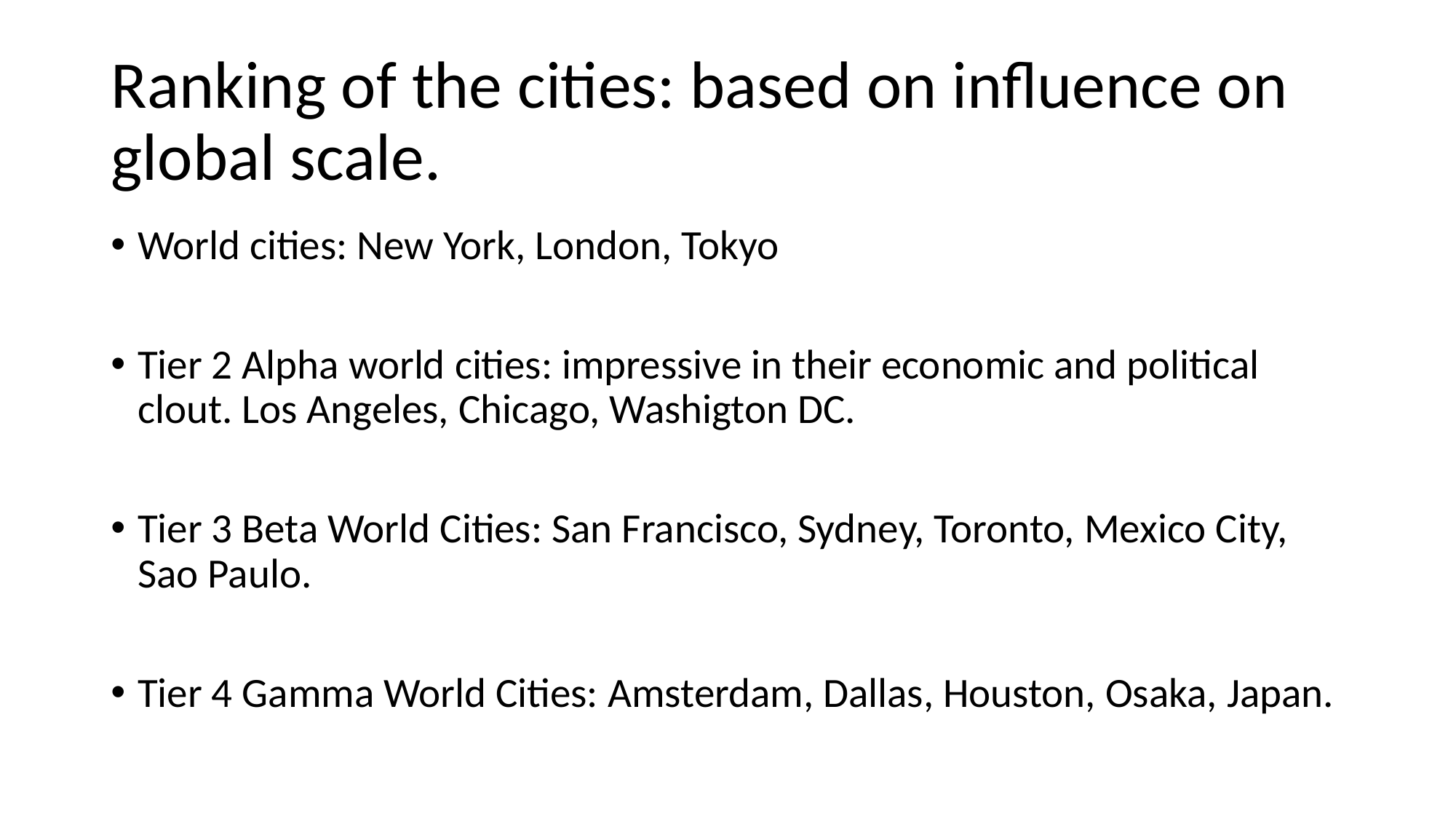

# Ranking of the cities: based on influence on global scale.
World cities: New York, London, Tokyo

Tier 2 Alpha world cities: impressive in their economic and political clout. Los Angeles, Chicago, Washigton DC.

Tier 3 Beta World Cities: San Francisco, Sydney, Toronto, Mexico City, Sao Paulo.

Tier 4 Gamma World Cities: Amsterdam, Dallas, Houston, Osaka, Japan.